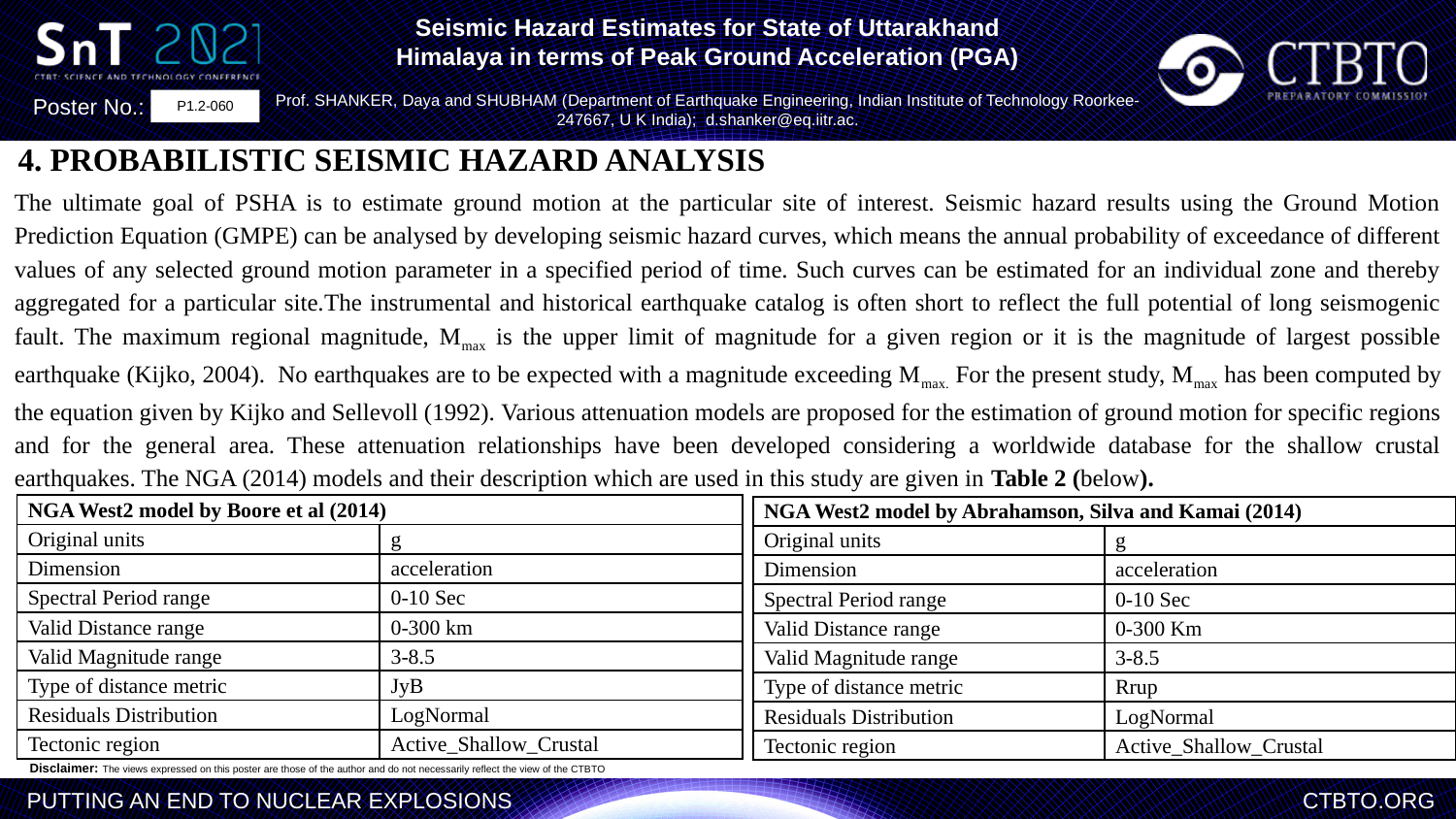

Seismic Hazard Estimates for State of Uttarakhand
Himalaya in terms of Peak Ground Acceleration (PGA)

Prof. SHANKER, Daya and SHUBHAM (Department of Earthquake Engineering, Indian Institute of Technology Roorkee-247667, U K India);  d.shanker@eq.iitr.ac.
P1.2-060
4. PROBABILISTIC SEISMIC HAZARD ANALYSIS
The ultimate goal of PSHA is to estimate ground motion at the particular site of interest. Seismic hazard results using the Ground Motion Prediction Equation (GMPE) can be analysed by developing seismic hazard curves, which means the annual probability of exceedance of different values of any selected ground motion parameter in a specified period of time. Such curves can be estimated for an individual zone and thereby aggregated for a particular site.The instrumental and historical earthquake catalog is often short to reflect the full potential of long seismogenic fault. The maximum regional magnitude, Mmax is the upper limit of magnitude for a given region or it is the magnitude of largest possible earthquake (Kijko, 2004).  No earthquakes are to be expected with a magnitude exceeding Mmax. For the present study, Mmax has been computed by the equation given by Kijko and Sellevoll (1992). Various attenuation models are proposed for the estimation of ground motion for specific regions and for the general area. These attenuation relationships have been developed considering a worldwide database for the shallow crustal earthquakes. The NGA (2014) models and their description which are used in this study are given in Table 2 (below).
| NGA West2 model by Boore et al (2014) |  |
| --- | --- |
| Original units | g |
| Dimension | acceleration |
| Spectral Period range | 0-10 Sec |
| Valid Distance range | 0-300 km |
| Valid Magnitude range | 3-8.5 |
| Type of distance metric | JyB |
| Residuals Distribution | LogNormal |
| Tectonic region | Active\_Shallow\_Crustal |
| NGA West2 model by Abrahamson, Silva and Kamai (2014) |  |
| --- | --- |
| Original units | g |
| Dimension | acceleration |
| Spectral Period range | 0-10 Sec |
| Valid Distance range | 0-300 Km |
| Valid Magnitude range | 3-8.5 |
| Type of distance metric | Rrup |
| Residuals Distribution | LogNormal |
| Tectonic region | Active\_Shallow\_Crustal |
Map of Uttarakhand (Map of U.K. (2017))